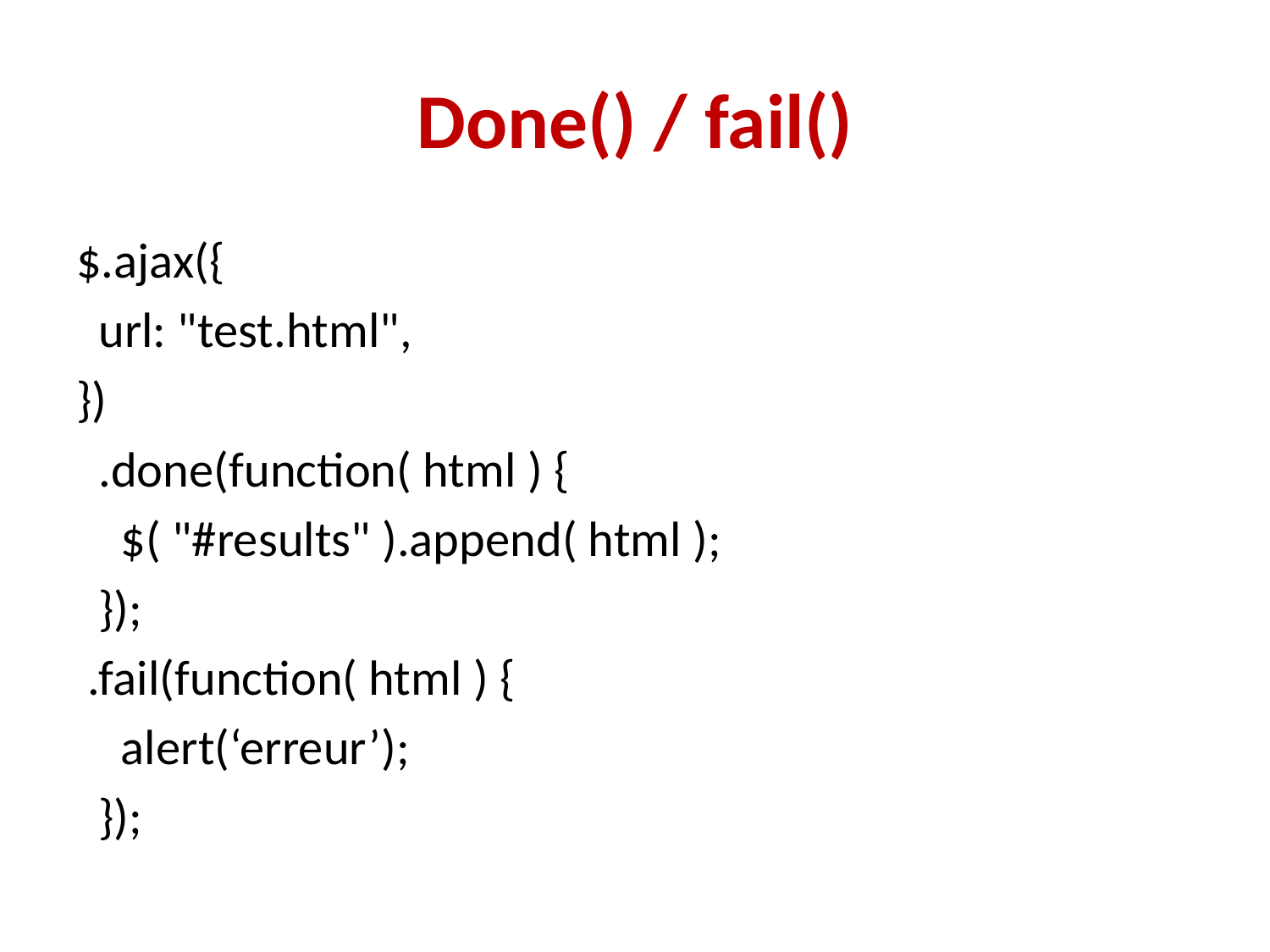

# Done() / fail()
$.ajax({
  url: "test.html",
})
  .done(function( html ) {
    $( "#results" ).append( html );
  });
 .fail(function( html ) {
    alert(‘erreur’);
  });